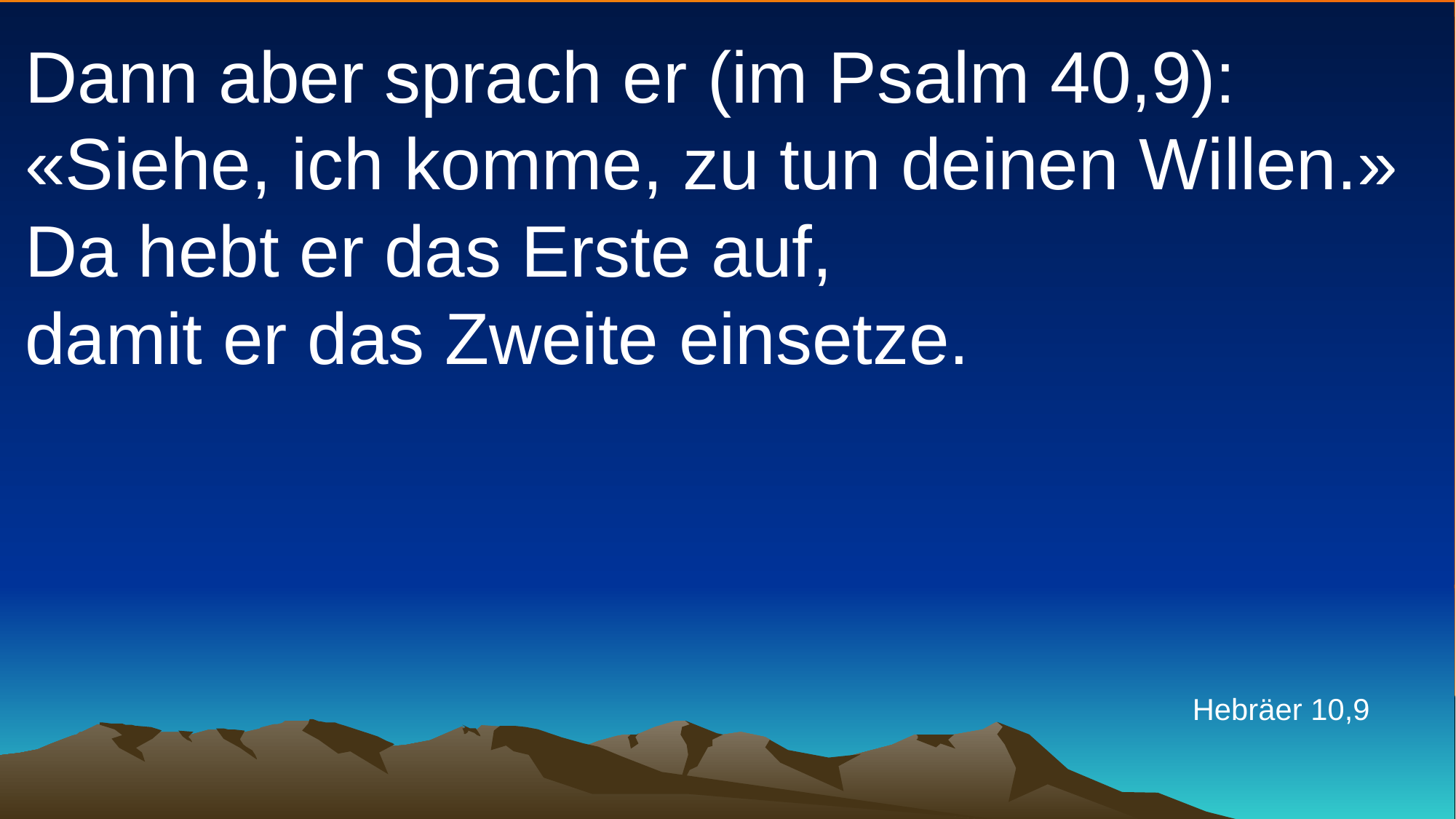

# Dann aber sprach er (im Psalm 40,9): «Siehe, ich komme, zu tun deinen Willen.» Da hebt er das Erste auf, damit er das Zweite einsetze.
Hebräer 10,9